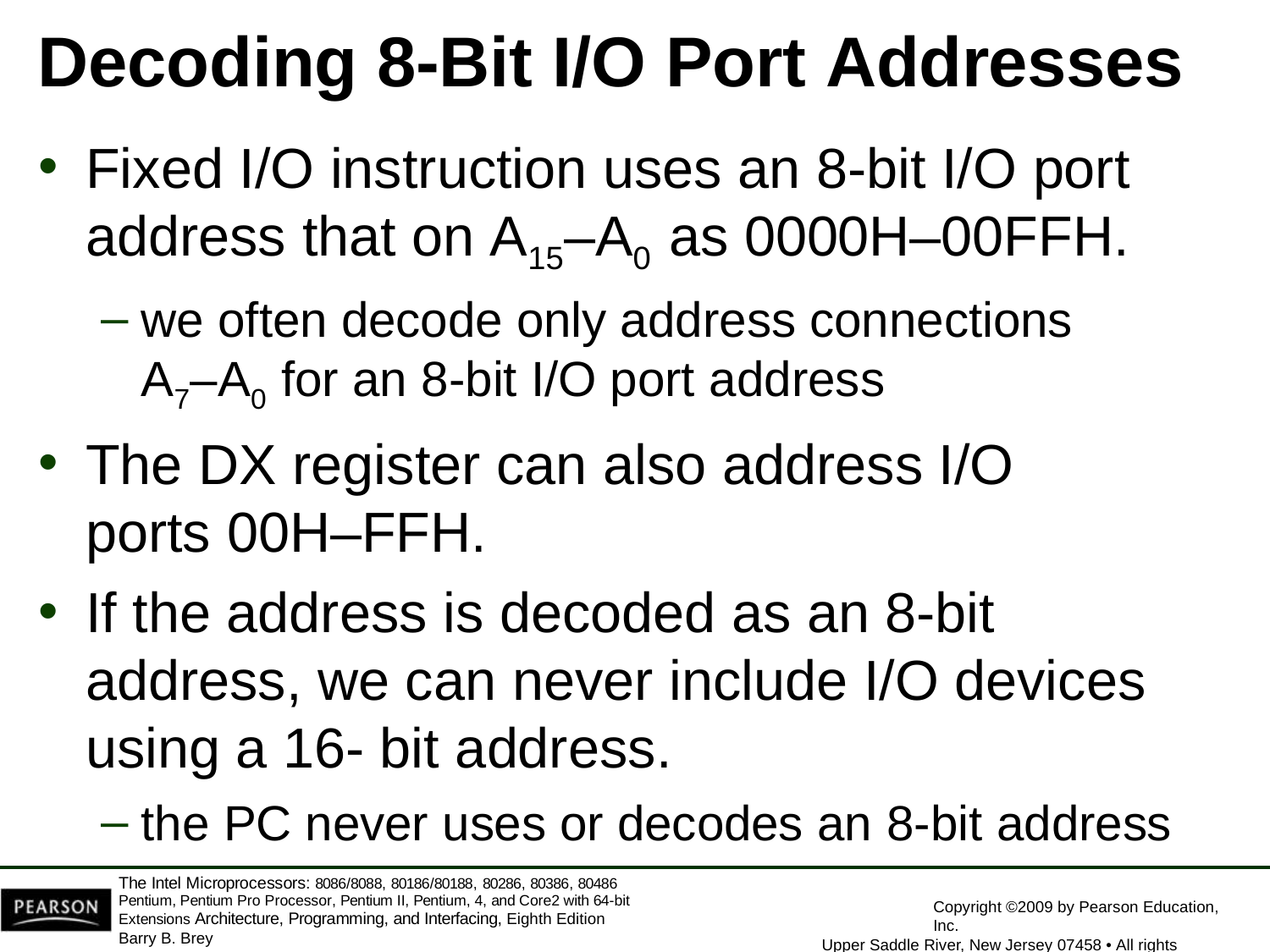

# Decoding 8-Bit I/O Port Addresses
Fixed I/O instruction uses an 8-bit I/O port
address that on A15–A0  as 0000H–00FFH.

we often decode only address connections A7–A0 for an 8-bit I/O port address

The DX register can also address I/O ports 00H–FFH.

If the address is decoded as an 8-bit address, we can never include I/O devices using a 16- bit address.

the PC never uses or decodes an 8-bit address
The Intel Microprocessors: 8086/8088, 80186/80188, 80286, 80386, 80486 Pentium, Pentium Pro Processor, Pentium II, Pentium, 4, and Core2 with 64-bit Extensions Architecture, Programming, and Interfacing, Eighth Edition
Barry B. Brey

Copyright ©2009 by Pearson Education, Inc.
Upper Saddle River, New Jersey 07458 • All rights reserved.